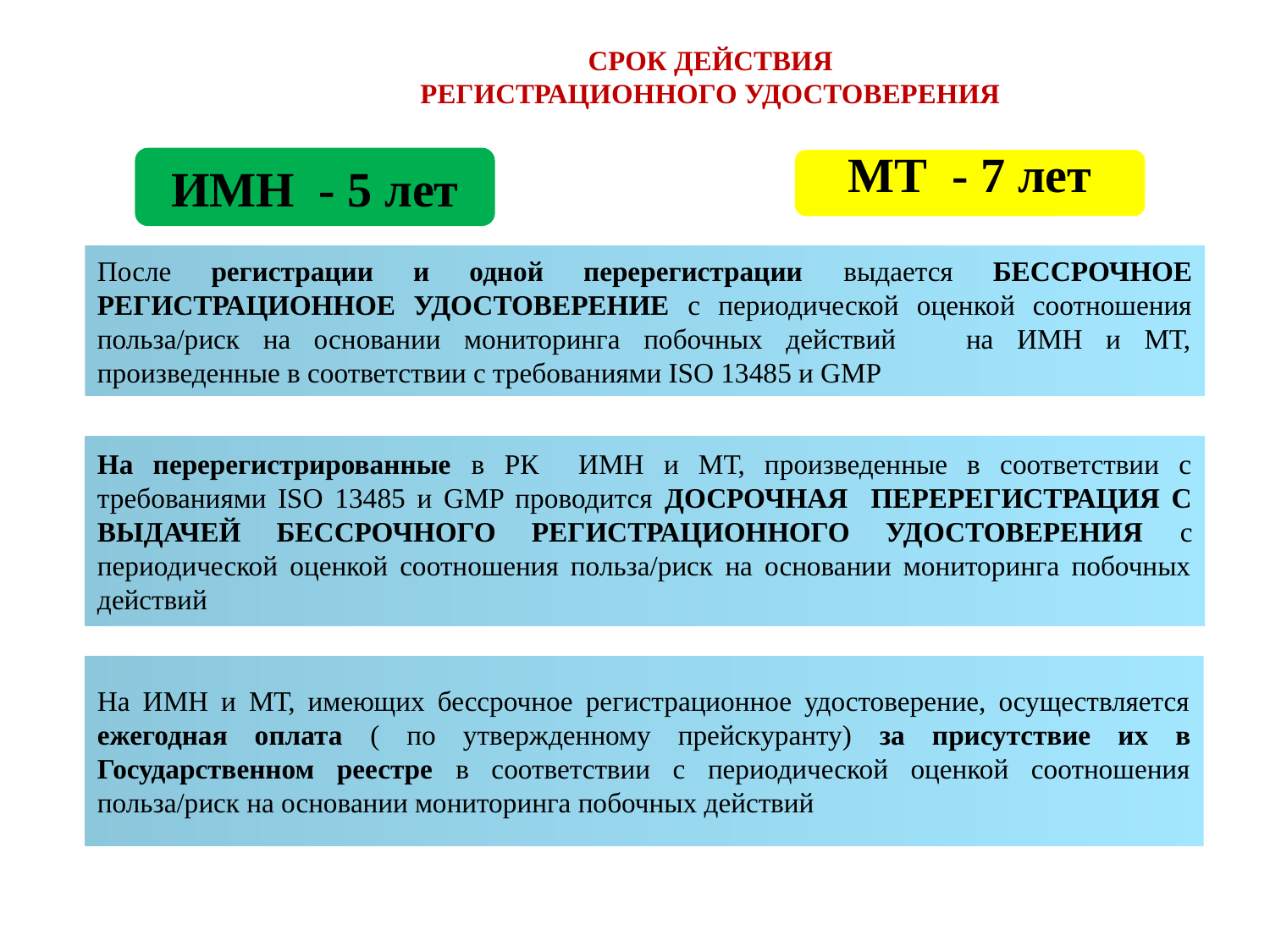

# СРОК ДЕЙСТВИЯ РЕГИСТРАЦИОННОГО УДОСТОВЕРЕНИЯ
ИМН  - 5 лет
МТ  - 7 лет

После регистрации и одной перерегистрации выдается БЕССРОЧНОЕ РЕГИСТРАЦИОННОЕ УДОСТОВЕРЕНИЕ с периодической оценкой соотношения польза/риск на основании мониторинга побочных действий   на ИМН и МТ, произведенные в соответствии с требованиями ISO 13485 и GMP
На перерегистрированные в РК  ИМН и МТ, произведенные в соответствии с требованиями ISO 13485 и GMP проводится ДОСРОЧНАЯ  ПЕРЕРЕГИСТРАЦИЯ С ВЫДАЧЕЙ БЕССРОЧНОГО РЕГИСТРАЦИОННОГО УДОСТОВЕРЕНИЯ с периодической оценкой соотношения польза/риск на основании мониторинга побочных действий
На ИМН и МТ, имеющих бессрочное регистрационное удостоверение, осуществляется ежегодная оплата ( по утвержденному прейскуранту) за присутствие их в Государственном реестре в соответствии с периодической оценкой соотношения польза/риск на основании мониторинга побочных действий